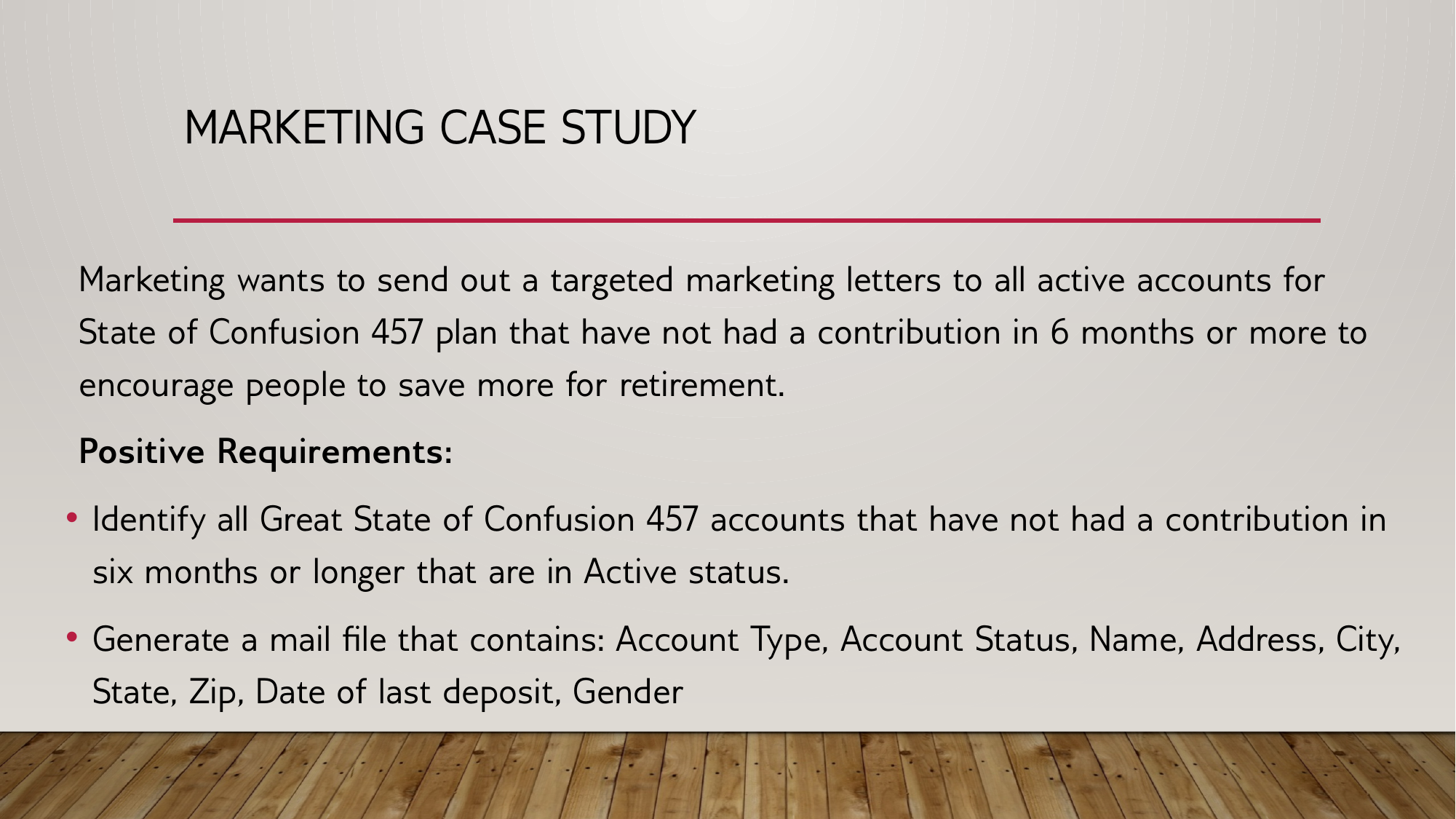

# Marketing Case Study
Marketing wants to send out a targeted marketing letters to all active accounts for State of Confusion 457 plan that have not had a contribution in 6 months or more to encourage people to save more for retirement.
Positive Requirements:
Identify all Great State of Confusion 457 accounts that have not had a contribution in six months or longer that are in Active status.
Generate a mail file that contains: Account Type, Account Status, Name, Address, City, State, Zip, Date of last deposit, Gender